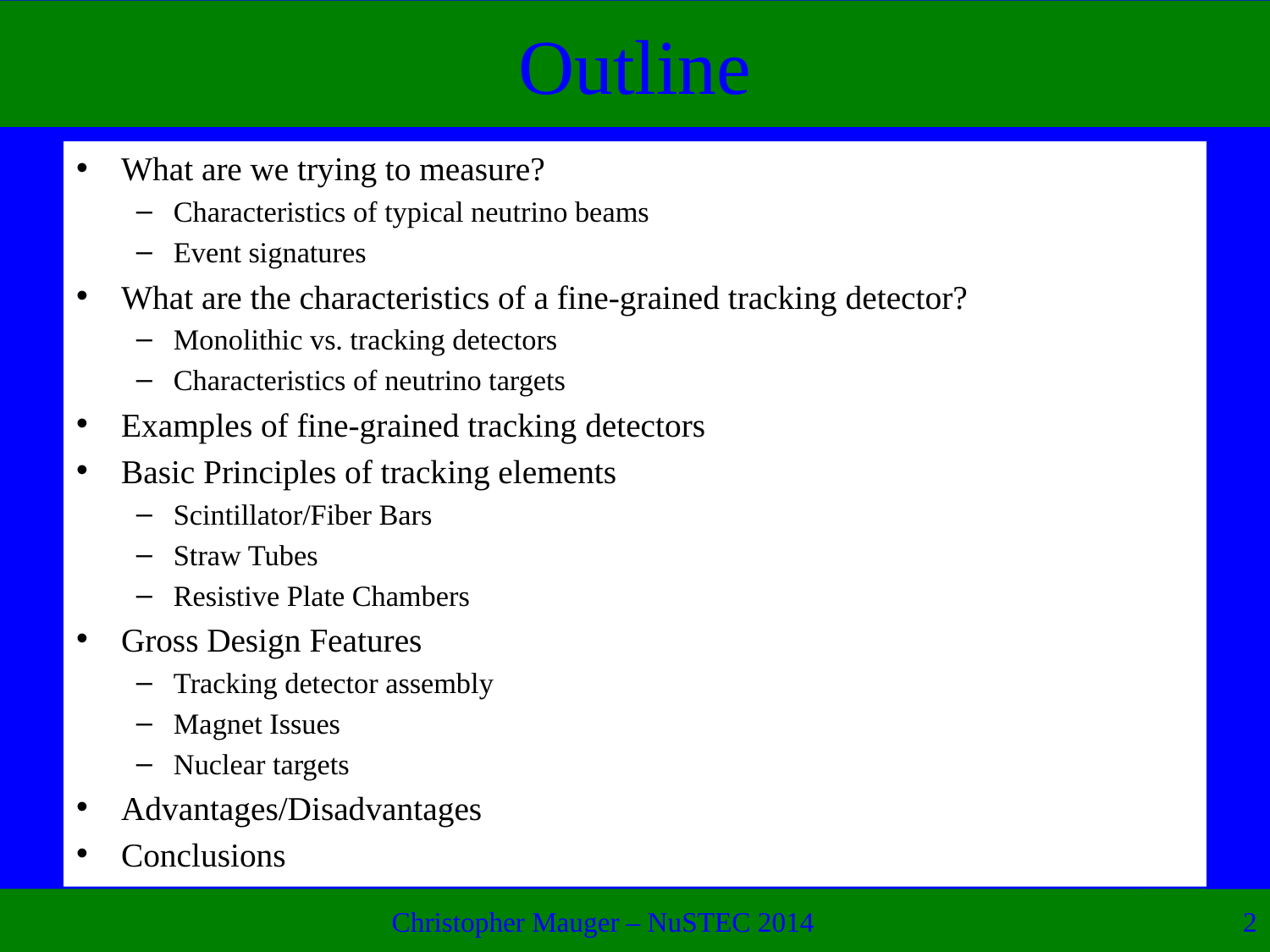

# Outline
What are we trying to measure?
Characteristics of typical neutrino beams
Event signatures
What are the characteristics of a fine-grained tracking detector?
Monolithic vs. tracking detectors
Characteristics of neutrino targets
Examples of fine-grained tracking detectors
Basic Principles of tracking elements
Scintillator/Fiber Bars
Straw Tubes
Resistive Plate Chambers
Gross Design Features
Tracking detector assembly
Magnet Issues
Nuclear targets
Advantages/Disadvantages
Conclusions
Christopher Mauger – NuSTEC 2014
2